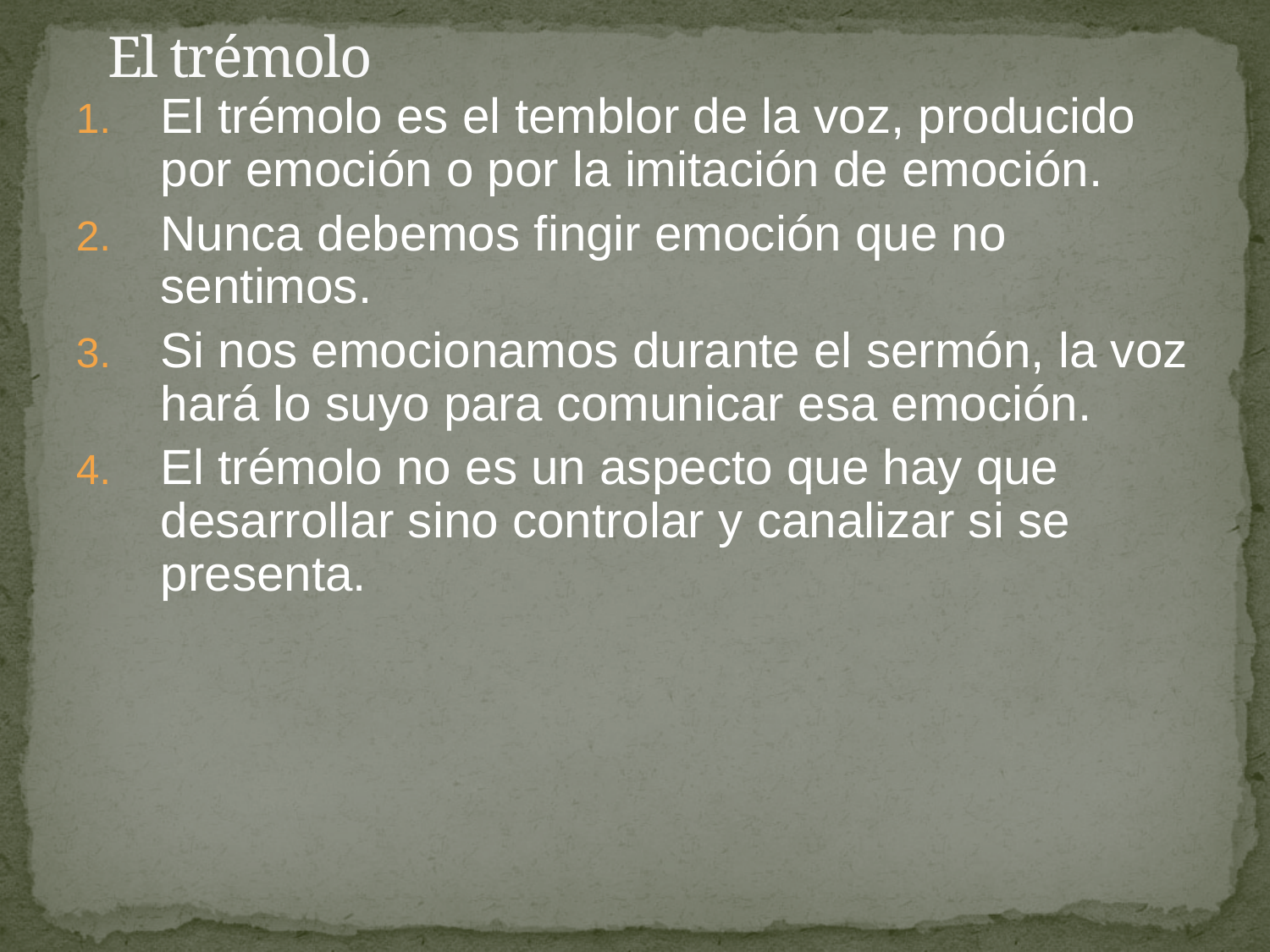

# El trémolo
El trémolo es el temblor de la voz, producido por emoción o por la imitación de emoción.
Nunca debemos fingir emoción que no sentimos.
Si nos emocionamos durante el sermón, la voz hará lo suyo para comunicar esa emoción.
El trémolo no es un aspecto que hay que desarrollar sino controlar y canalizar si se presenta.